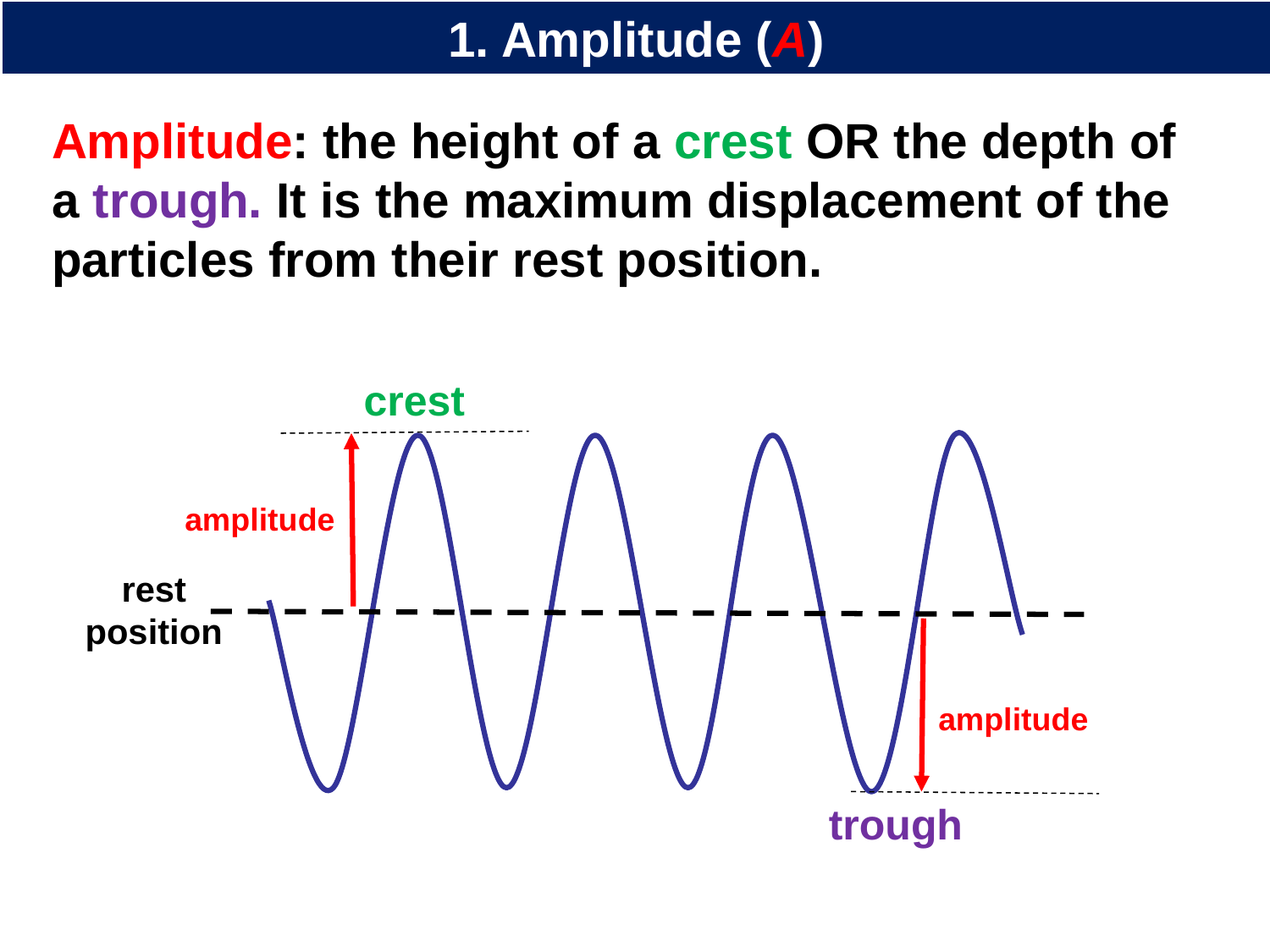

# 1. Amplitude (A)
Amplitude: the height of a crest OR the depth of a trough. It is the maximum displacement of the particles from their rest position.

crest

amplitude
rest position

amplitude
trough